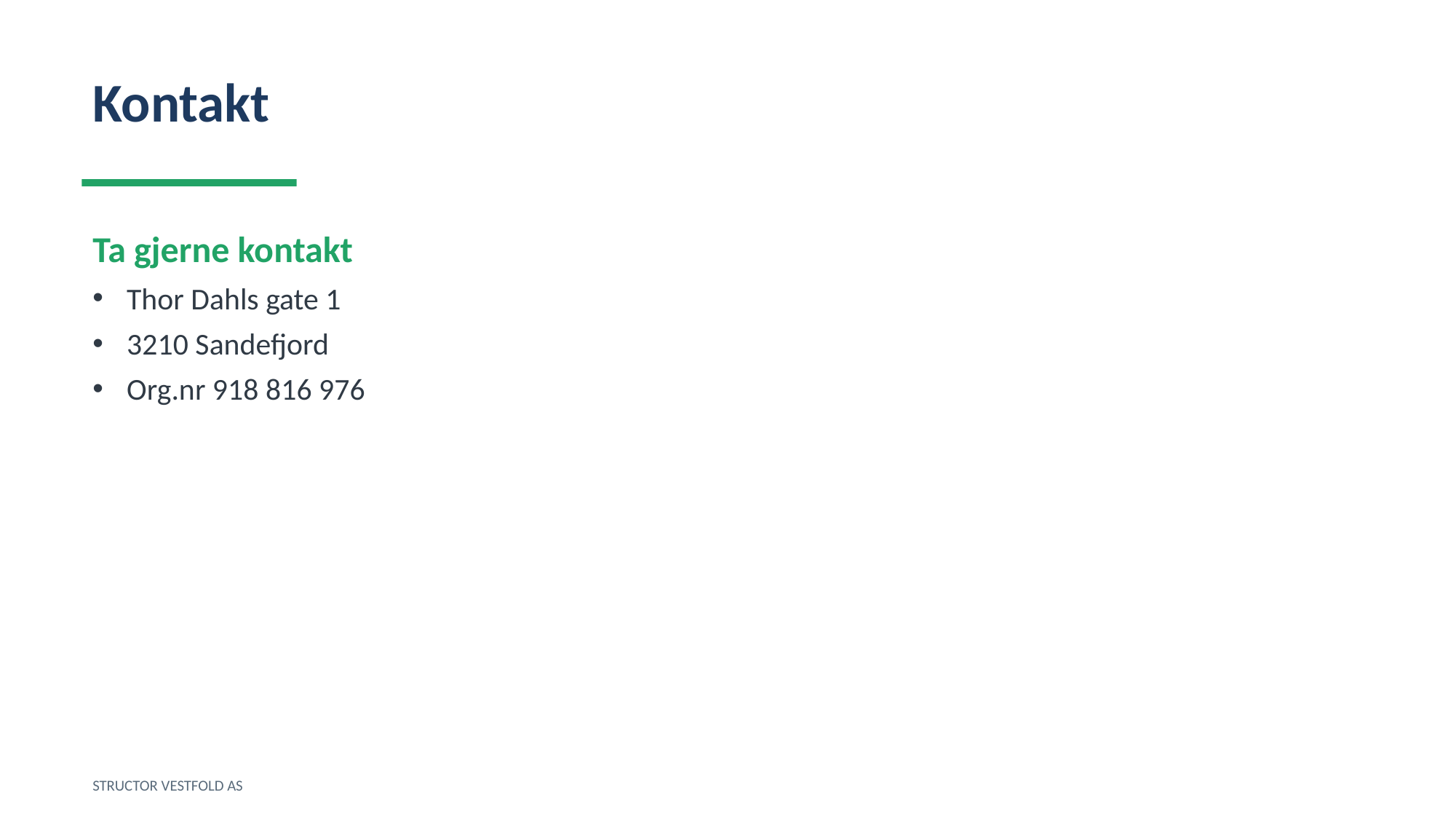

Kontakt

Ta gjerne kontakt
Thor Dahls gate 1
3210 Sandefjord
Org.nr 918 816 976
STRUCTOR VESTFOLD AS